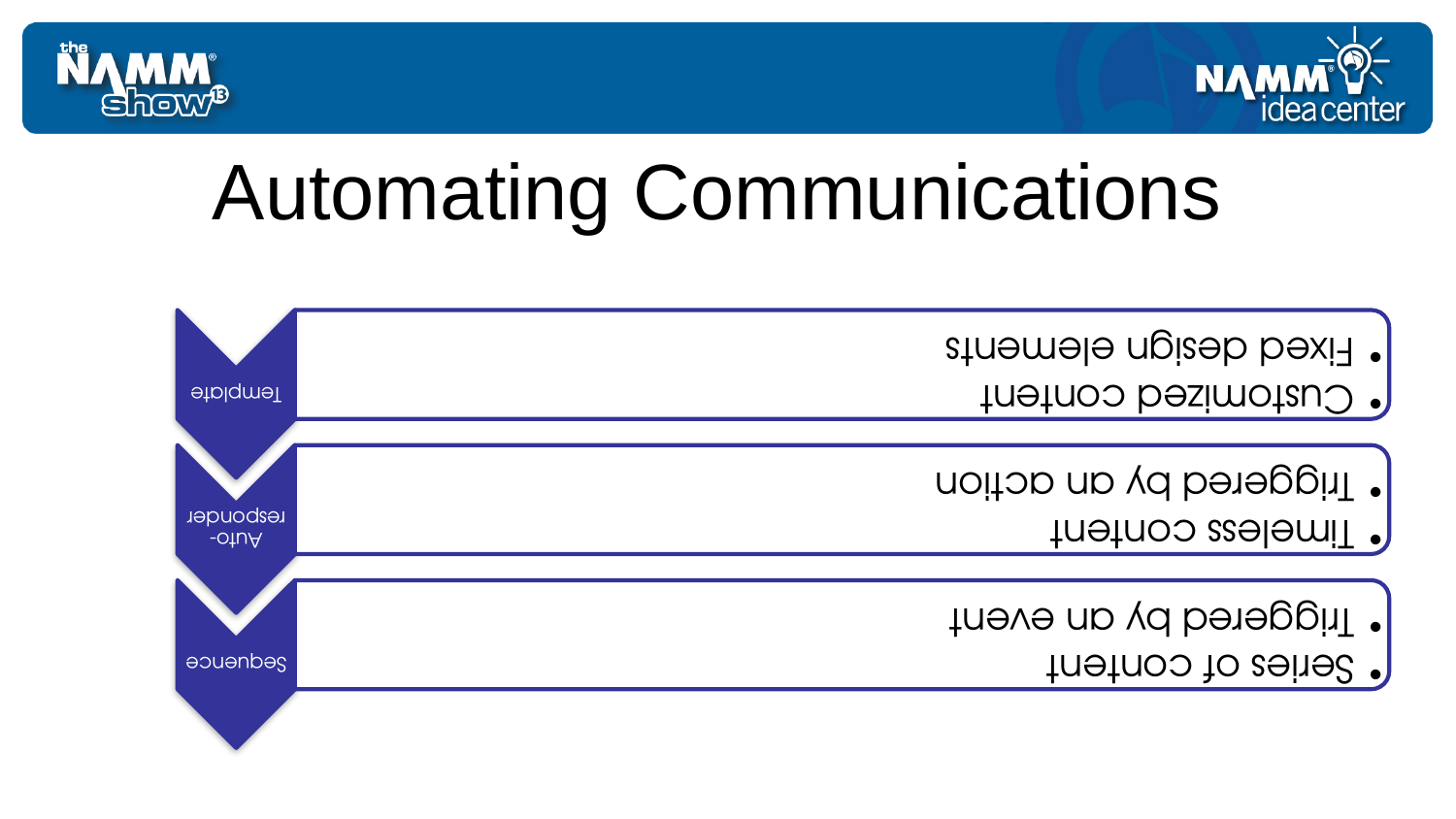

# Automating Communications
Template
Customized content
Fixed design elements
Auto-responder
Timeless content
Triggered by an action
Sequence
Series of content
Triggered by an event